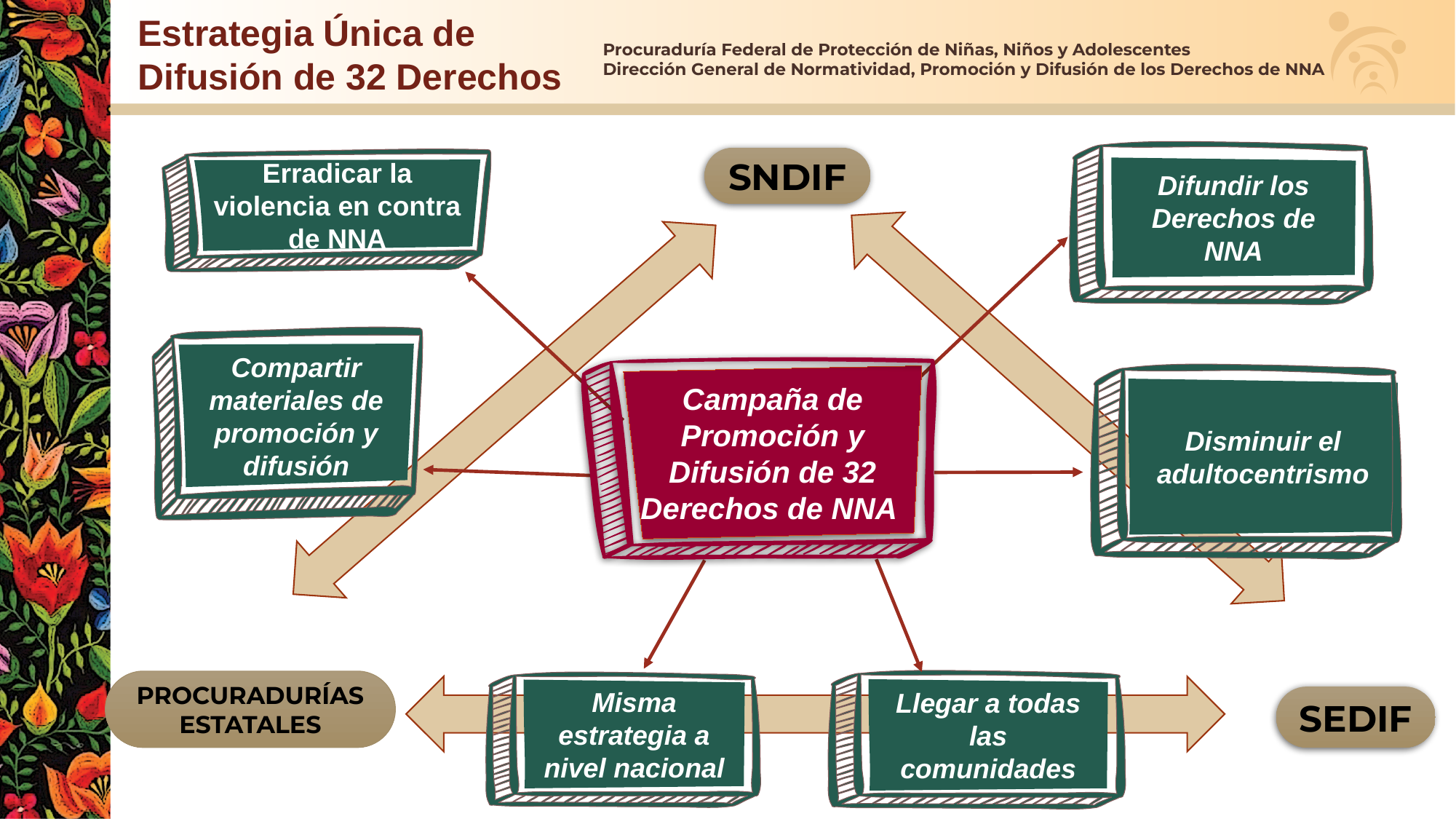

Estrategia Única de
Difusión de 32 Derechos
Procuraduría Federal de Protección de Niñas, Niños y Adolescentes
Dirección General de Normatividad, Promoción y Difusión de los Derechos de NNA

Difundir los Derechos de NNA
SNDIF

Erradicar la violencia en contra de NNA

Compartir materiales de promoción y difusión

Campaña de Promoción y Difusión de 32 Derechos de NNA

Disminuir el adultocentrismo

Llegar a todas las comunidades
PROCURADURÍAS
ESTATALES

Misma estrategia a nivel nacional

SEDIF